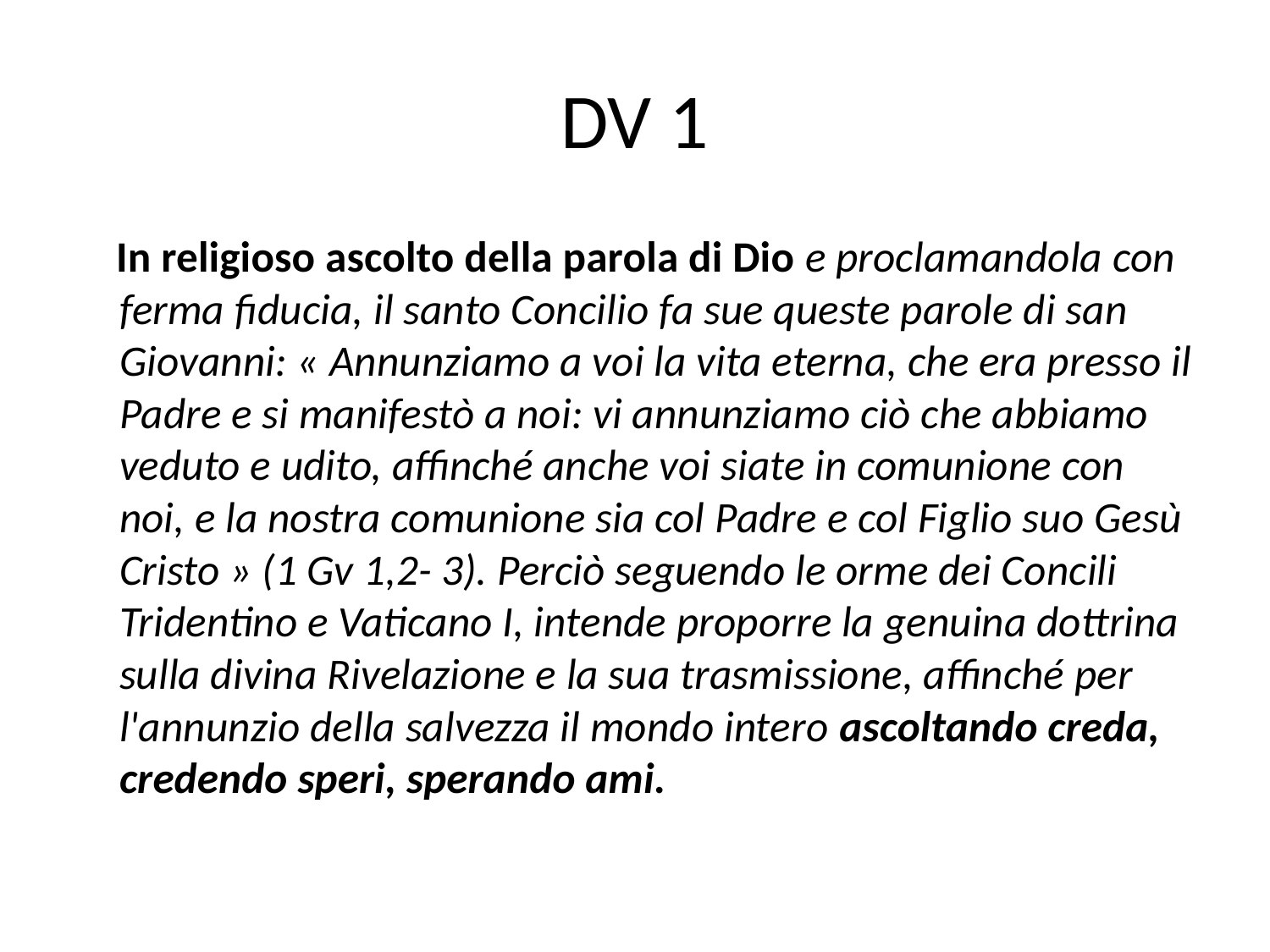

# DV 1
    In religioso ascolto della parola di Dio e proclamandola con ferma fiducia, il santo Concilio fa sue queste parole di san Giovanni: « Annunziamo a voi la vita eterna, che era presso il Padre e si manifestò a noi: vi annunziamo ciò che abbiamo veduto e udito, affinché anche voi siate in comunione con noi, e la nostra comunione sia col Padre e col Figlio suo Gesù Cristo » (1 Gv 1,2- 3). Perciò seguendo le orme dei Concili Tridentino e Vaticano I, intende proporre la genuina dottrina sulla divina Rivelazione e la sua trasmissione, affinché per l'annunzio della salvezza il mondo intero ascoltando creda, credendo speri, sperando ami.